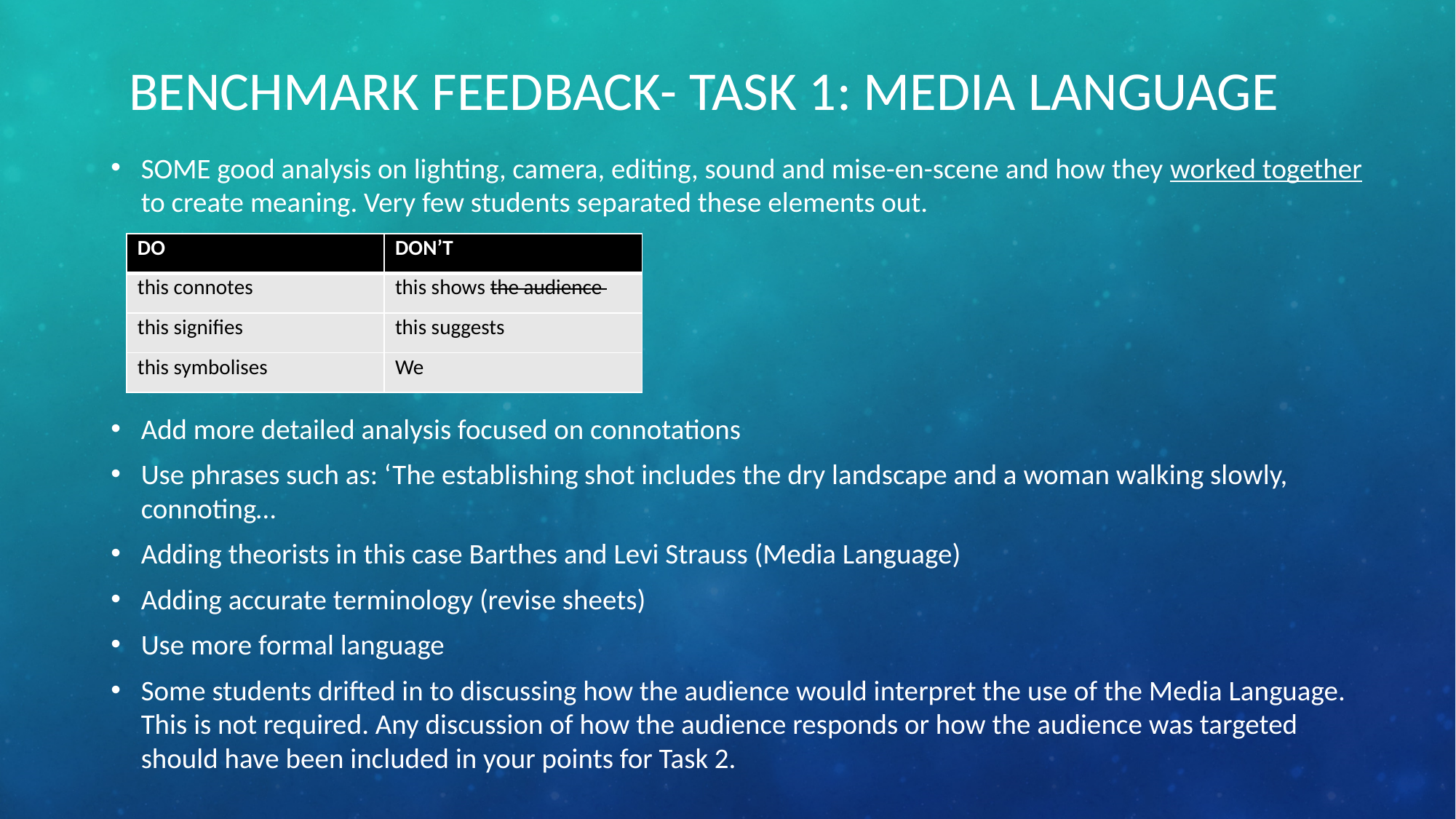

# Benchmark feedback- TASK 1: MEDIA LANGUAGE
SOME good analysis on lighting, camera, editing, sound and mise-en-scene and how they worked together to create meaning. Very few students separated these elements out.

Add more detailed analysis focused on connotations
Use phrases such as: ‘The establishing shot includes the dry landscape and a woman walking slowly, connoting…
Adding theorists in this case Barthes and Levi Strauss (Media Language)
Adding accurate terminology (revise sheets)
Use more formal language
Some students drifted in to discussing how the audience would interpret the use of the Media Language. This is not required. Any discussion of how the audience responds or how the audience was targeted should have been included in your points for Task 2.
| DO | DON’T |
| --- | --- |
| this connotes | this shows the audience |
| this signifies | this suggests |
| this symbolises | We |